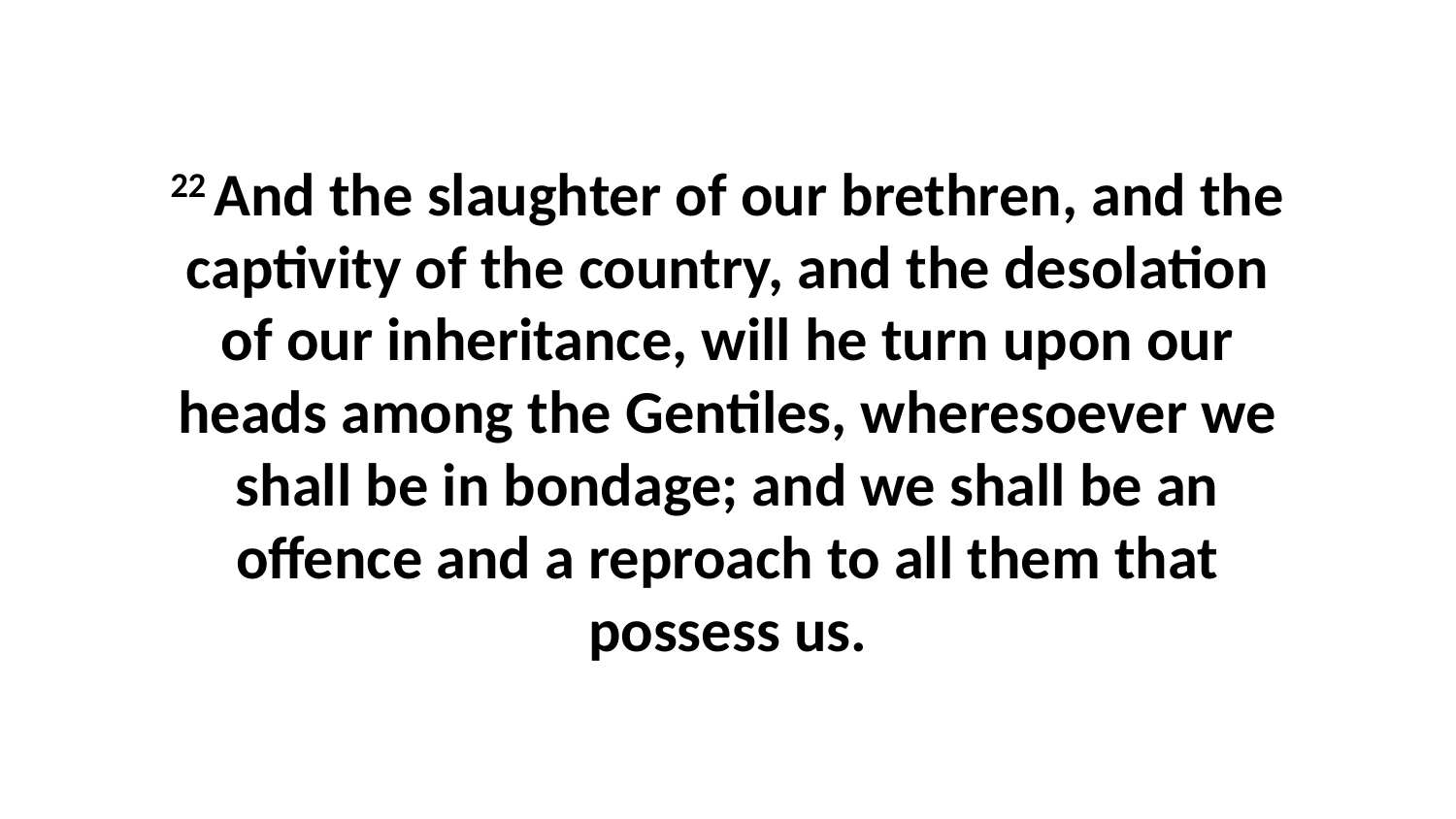

22 And the slaughter of our brethren, and the captivity of the country, and the desolation of our inheritance, will he turn upon our heads among the Gentiles, wheresoever we shall be in bondage; and we shall be an offence and a reproach to all them that possess us.